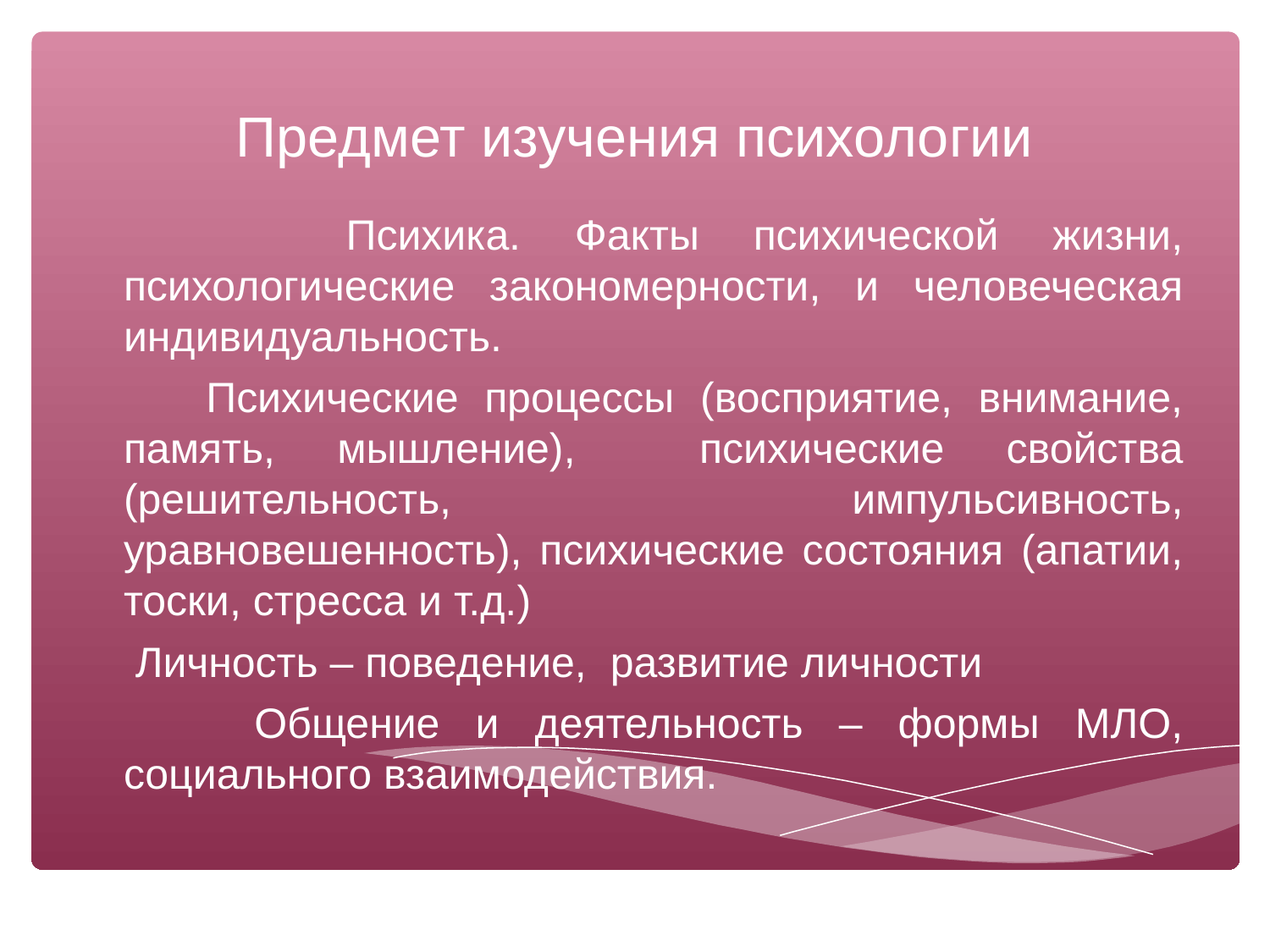

# Предмет изучения психологии
     Психика. Факты психической жизни, психологические закономерности, и человеческая индивидуальность.
     Психические процессы (восприятие, внимание, память, мышление),  психические свойства (решительность, импульсивность, уравновешенность), психические состояния (апатии, тоски, стресса и т.д.)
     Личность – поведение,  развитие личности
     Общение и деятельность – формы МЛО, социального взаимодействия.